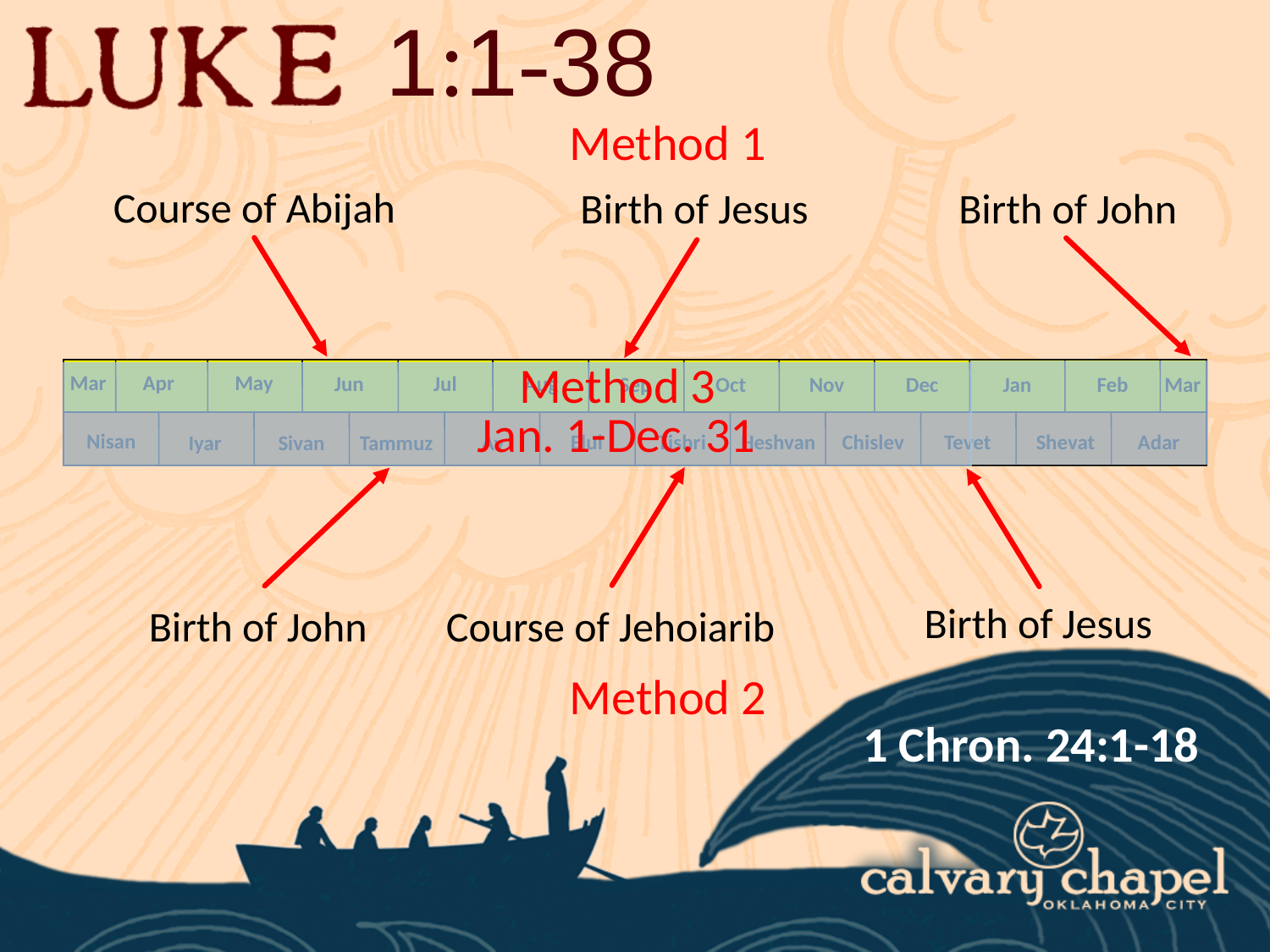

1:1-38
Method 1
Course of Abijah
Birth of Jesus
Birth of John
Method 3

Mar
May
Apr
Jun
Jul
Aug

Nisan
Iyar
Sivan
Tammuz
Av
Sep
Oct
Nov
Dec
Elul
Tishri
Heshvan
Chislev

Jan
Feb
Mar
Tevet
Shevat
Adar

Jan. 1-Dec. 31
Birth of Jesus
Course of Jehoiarib
Birth of John
Method 2
1 Chron. 24:1-18